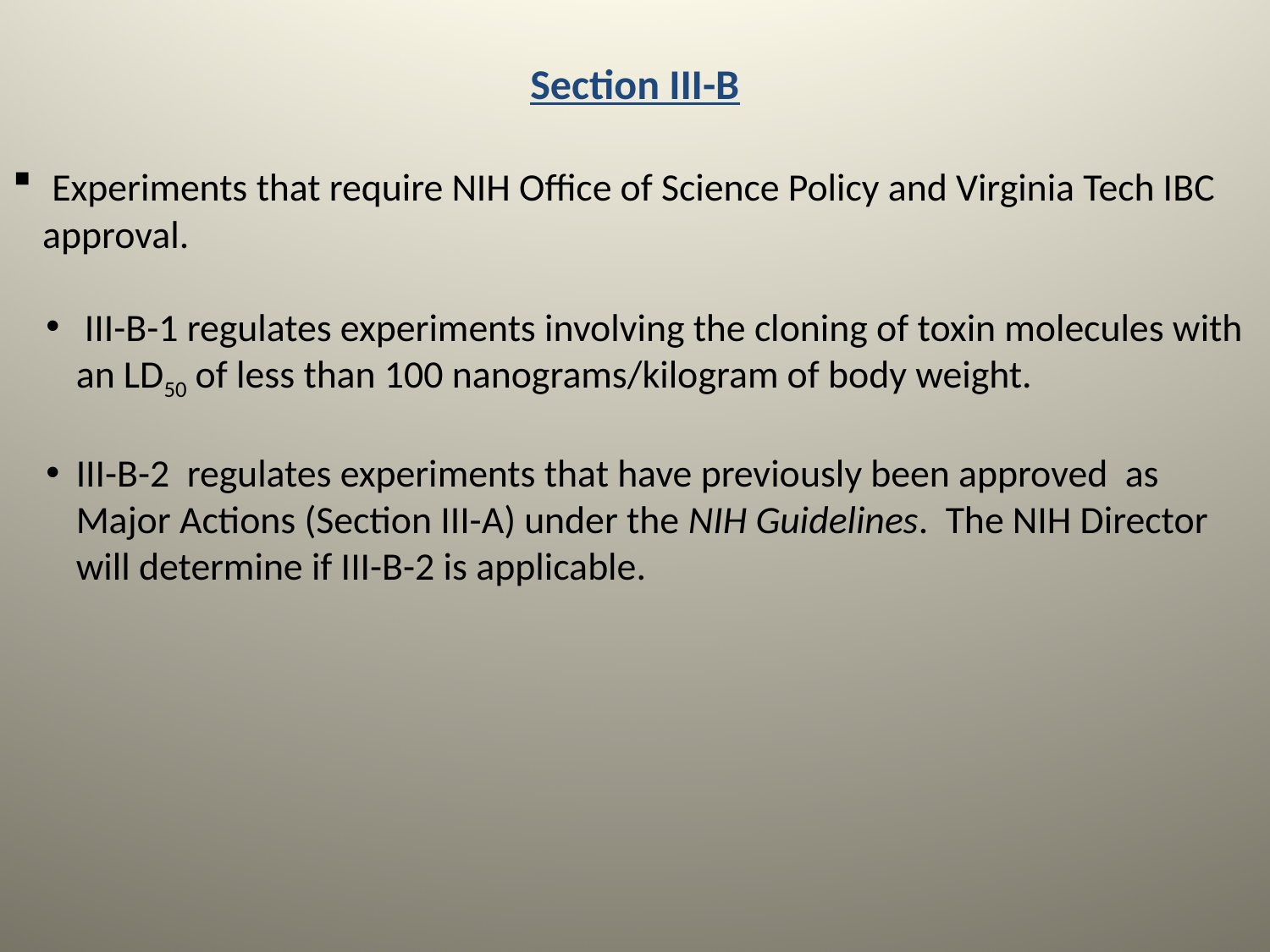

Section III-B

 Experiments that require NIH Office of Science Policy and Virginia Tech IBC approval.

 III-B-1 regulates experiments involving the cloning of toxin molecules with an LD50 of less than 100 nanograms/kilogram of body weight.

III-B-2  regulates experiments that have previously been approved  as Major Actions (Section III-A) under the NIH Guidelines.  The NIH Director will determine if III-B-2 is applicable.